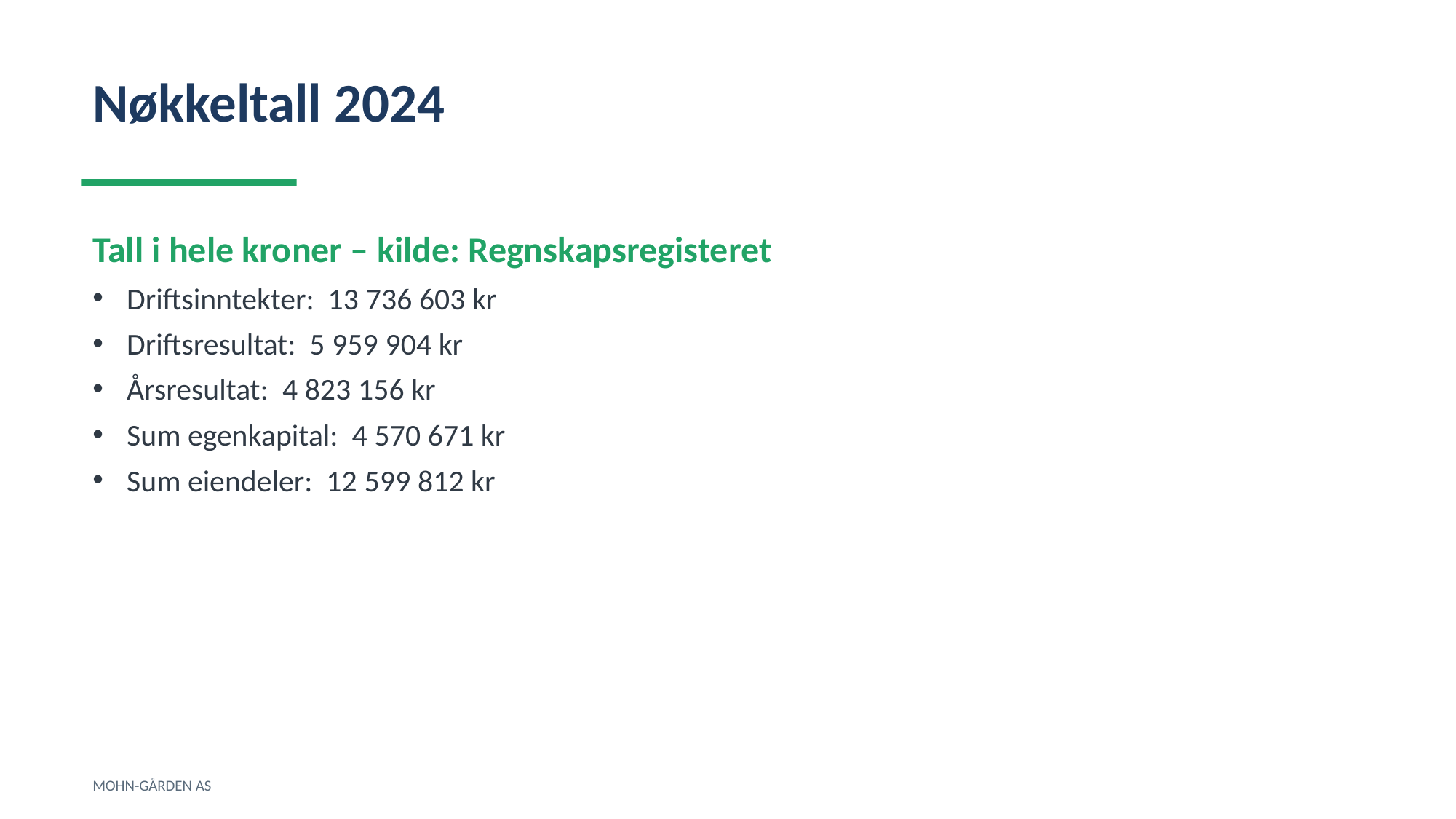

Nøkkeltall 2024

Tall i hele kroner – kilde: Regnskapsregisteret
Driftsinntekter:  13 736 603 kr
Driftsresultat:  5 959 904 kr
Årsresultat:  4 823 156 kr
Sum egenkapital:  4 570 671 kr
Sum eiendeler:  12 599 812 kr
MOHN-GÅRDEN AS